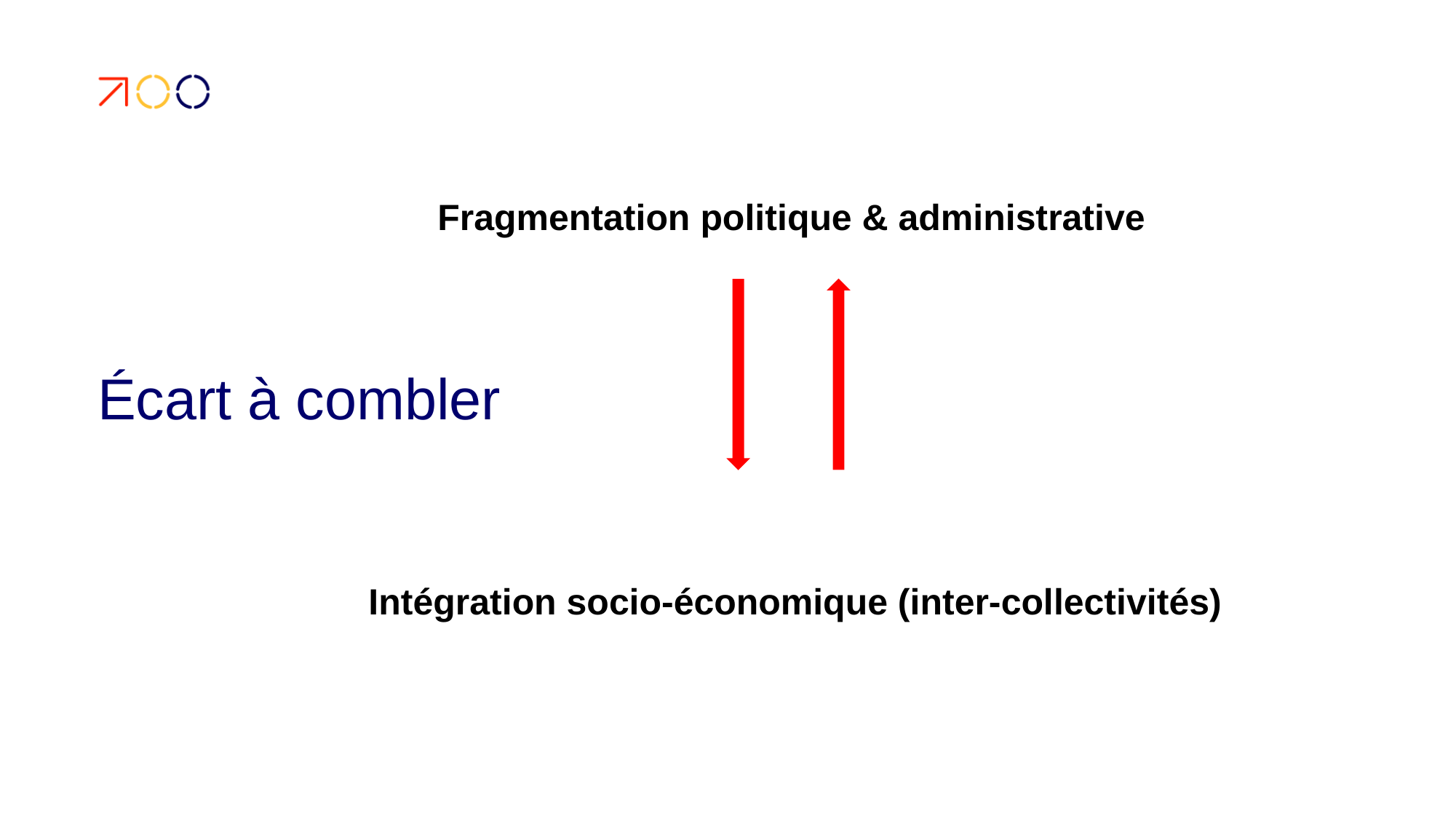

Fragmentation politique & administrative

# Écart à combler
Intégration socio-économique (inter-collectivités)